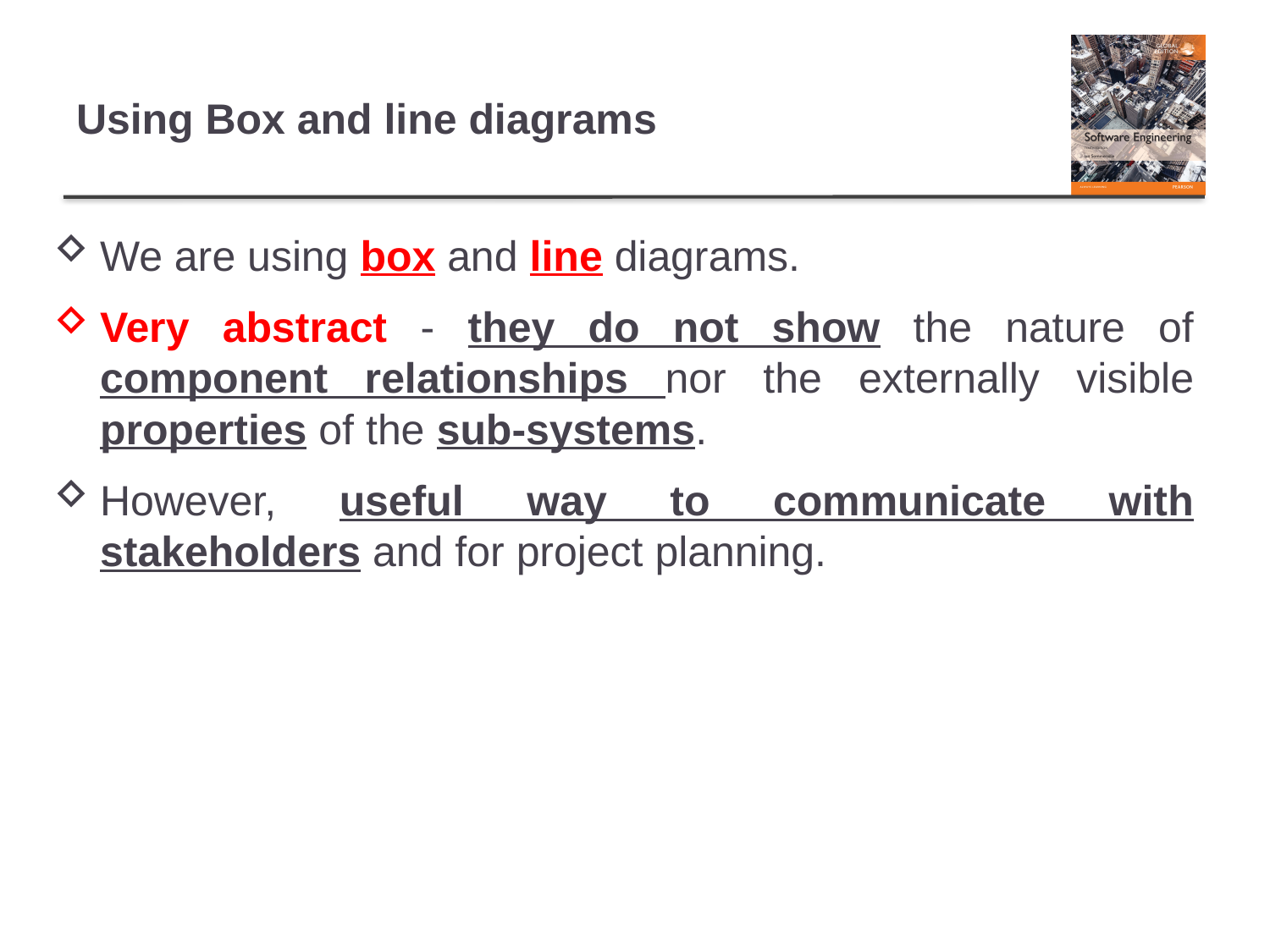

# Using Box and line diagrams
We are using box and line diagrams.
Very abstract - they do not show the nature of component relationships nor the externally visible properties of the sub-systems.
However, useful way to communicate with stakeholders and for project planning.